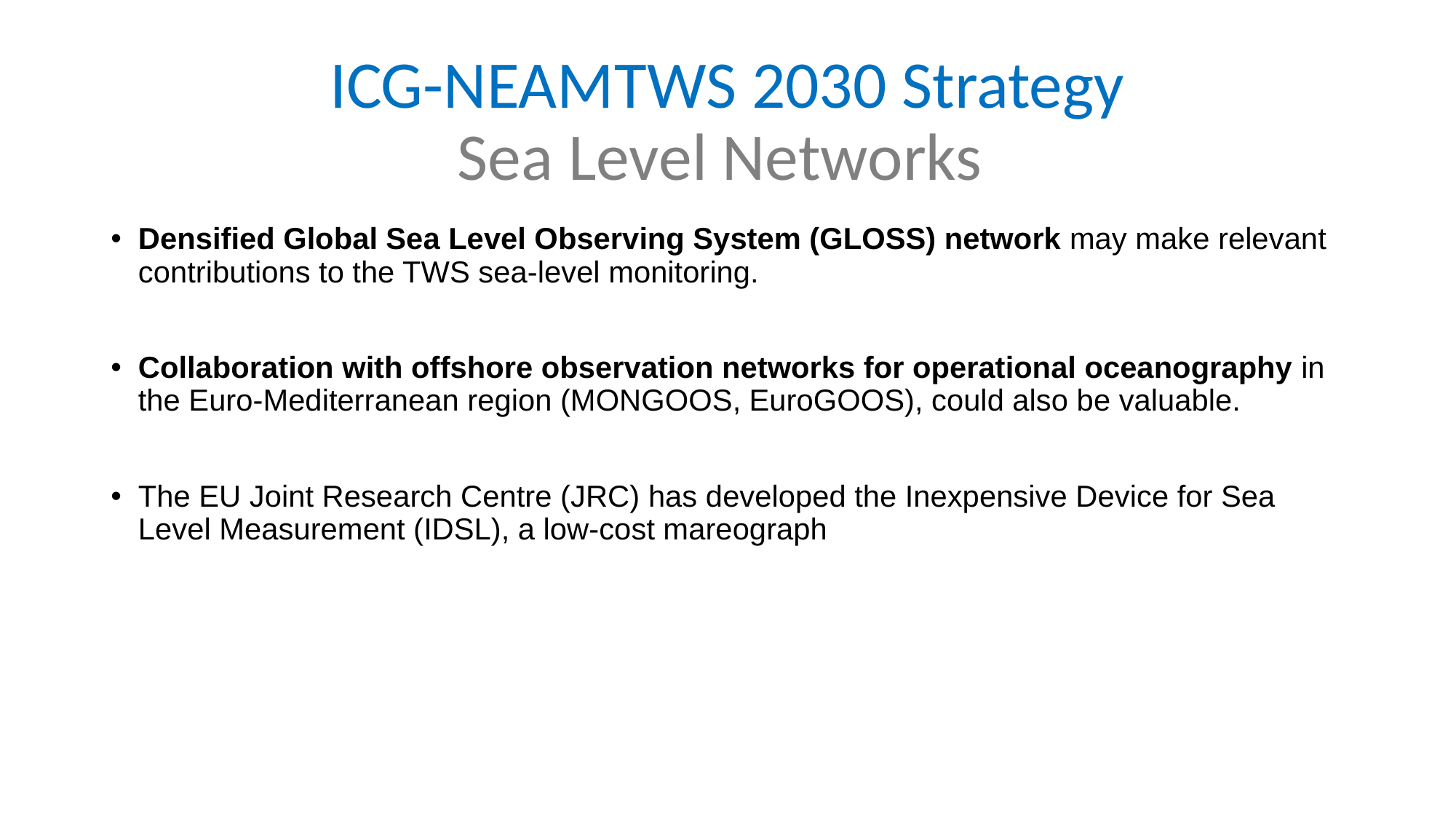

# ICG-NEAMTWS 2030 Strategy Sea Level Networks
Densified Global Sea Level Observing System (GLOSS) network may make relevant contributions to the TWS sea-level monitoring.

Collaboration with offshore observation networks for operational oceanography in the Euro-Mediterranean region (MONGOOS, EuroGOOS), could also be valuable.

The EU Joint Research Centre (JRC) has developed the Inexpensive Device for Sea Level Measurement (IDSL), a low-cost mareograph